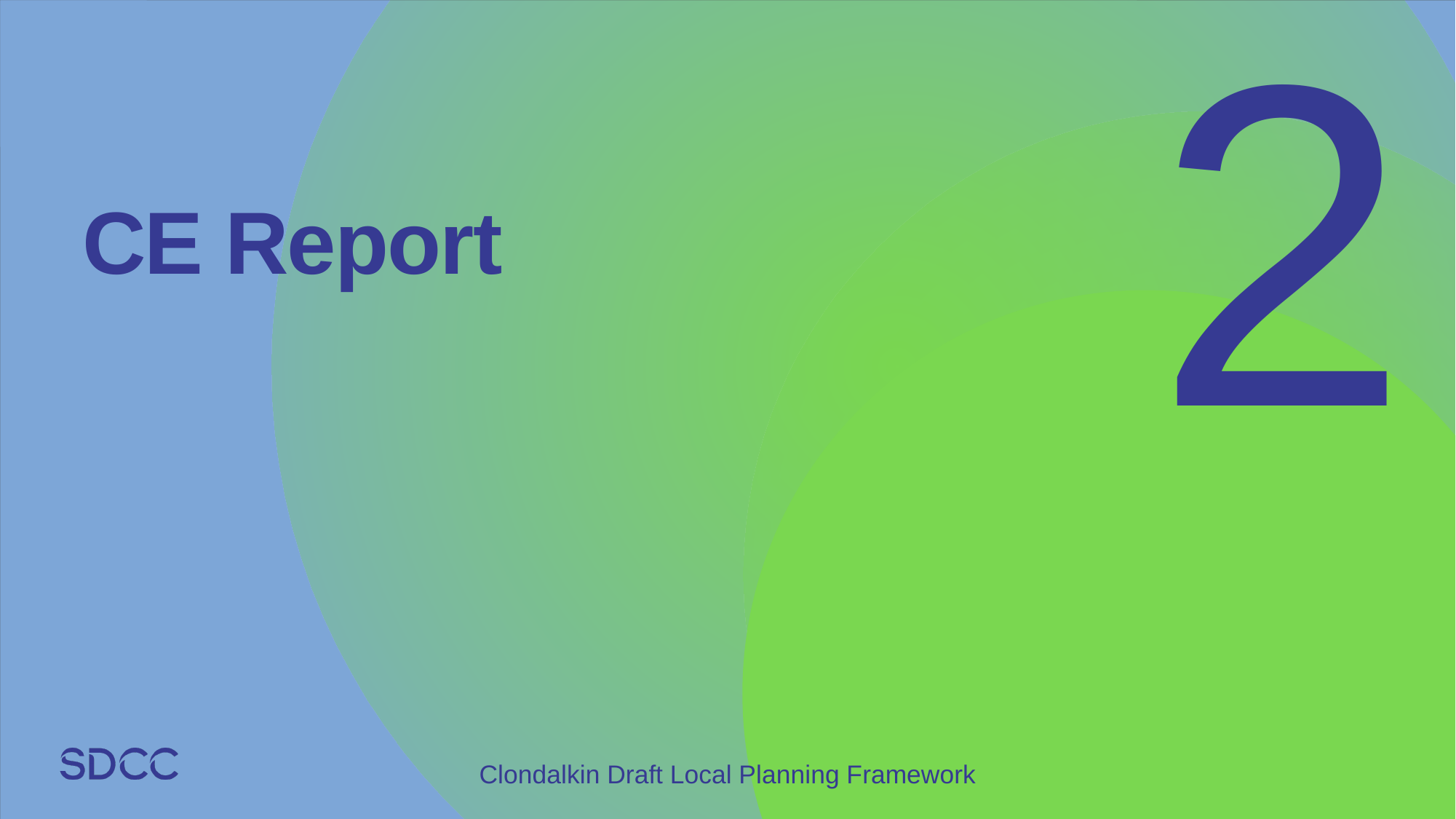

2
# CE Report
Clondalkin Draft Local Planning Framework